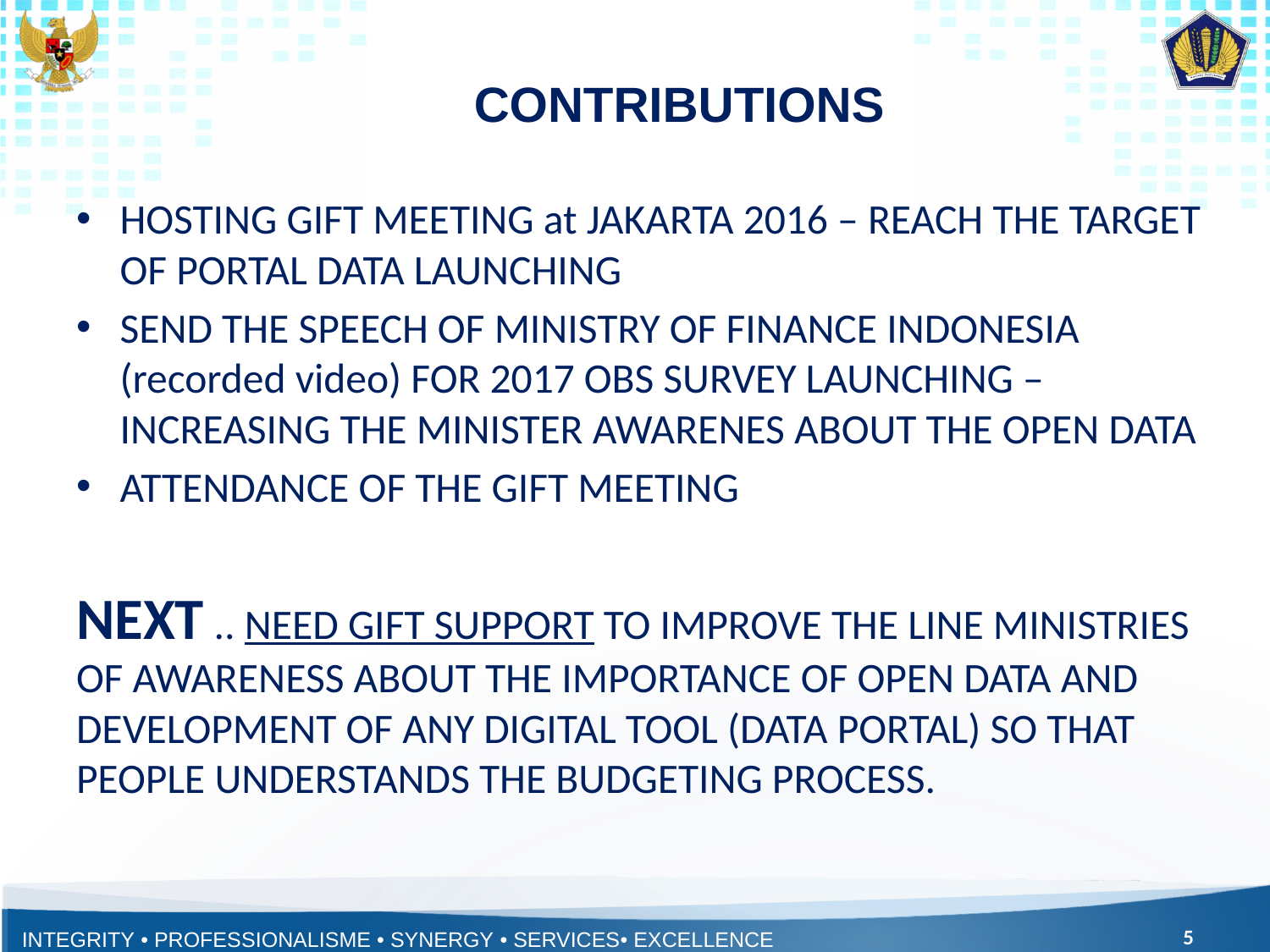

# CONTRIBUTIONS
HOSTING GIFT MEETING at JAKARTA 2016 – REACH THE TARGET OF PORTAL DATA LAUNCHING
SEND THE SPEECH OF MINISTRY OF FINANCE INDONESIA (recorded video) FOR 2017 OBS SURVEY LAUNCHING – INCREASING THE MINISTER AWARENES ABOUT THE OPEN DATA
ATTENDANCE OF THE GIFT MEETING

NEXT .. NEED GIFT SUPPORT TO IMPROVE THE LINE MINISTRIES OF AWARENESS ABOUT THE IMPORTANCE OF OPEN DATA AND DEVELOPMENT OF ANY DIGITAL TOOL (DATA PORTAL) SO THAT PEOPLE UNDERSTANDS THE BUDGETING PROCESS.
5